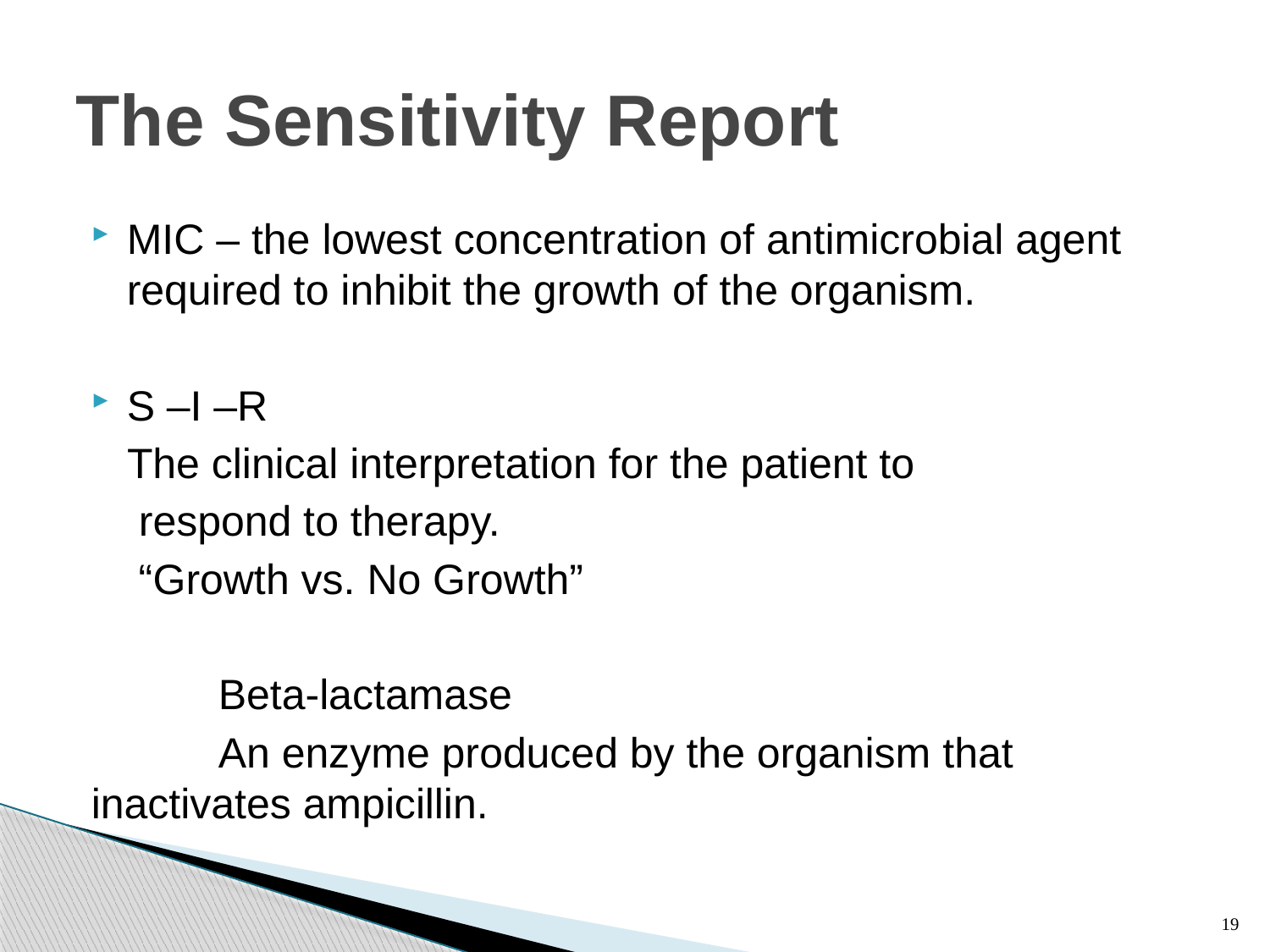

# The Sensitivity Report
MIC – the lowest concentration of antimicrobial agent required to inhibit the growth of the organism.

S –I –R
   The clinical interpretation for the patient to
    respond to therapy.
    “Growth vs. No Growth”

	Beta-lactamase
	An enzyme produced by the organism that 	    inactivates ampicillin.

19